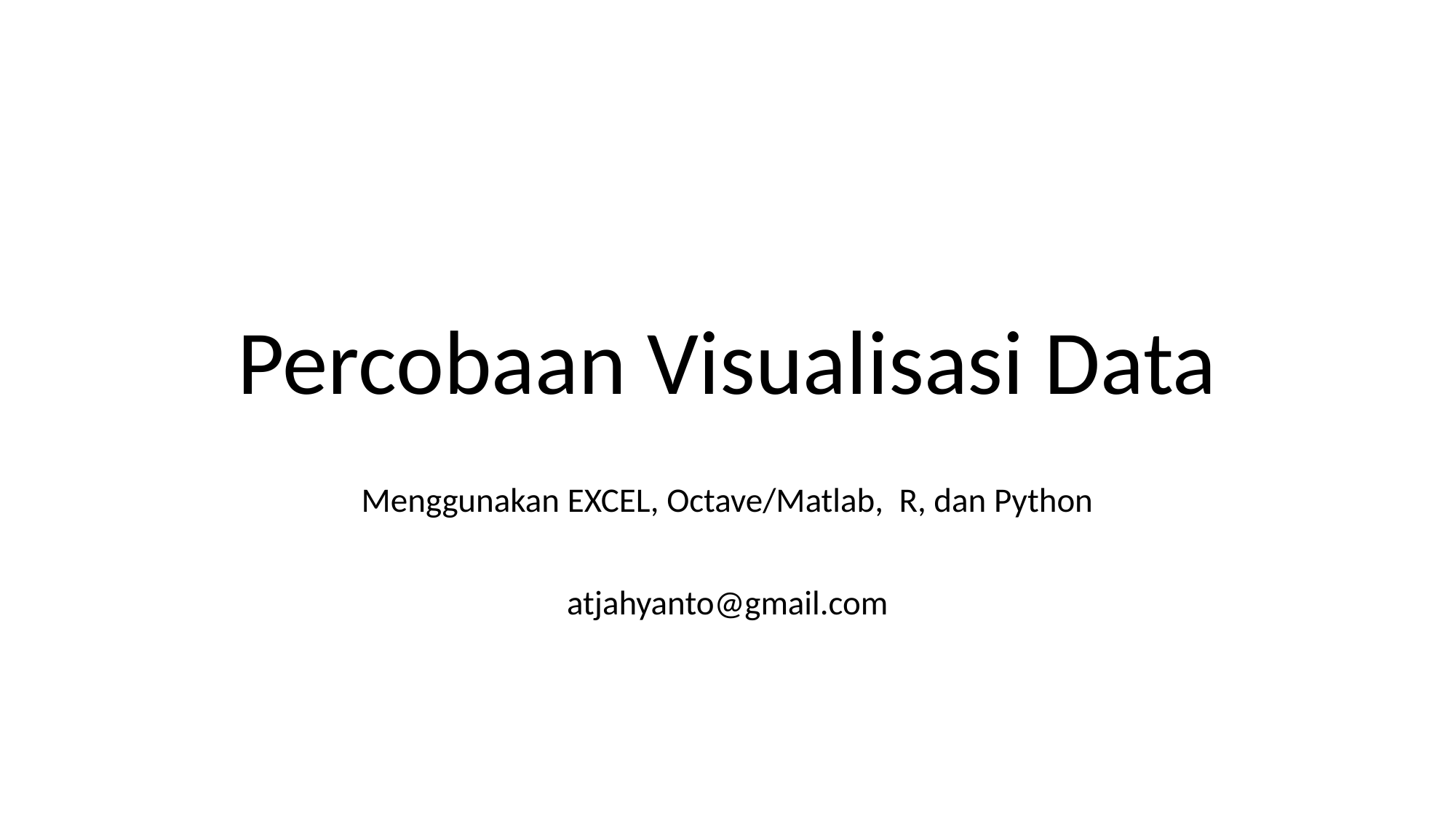

# Percobaan Visualisasi Data
Menggunakan EXCEL, Octave/Matlab,  R, dan Python

atjahyanto@gmail.com